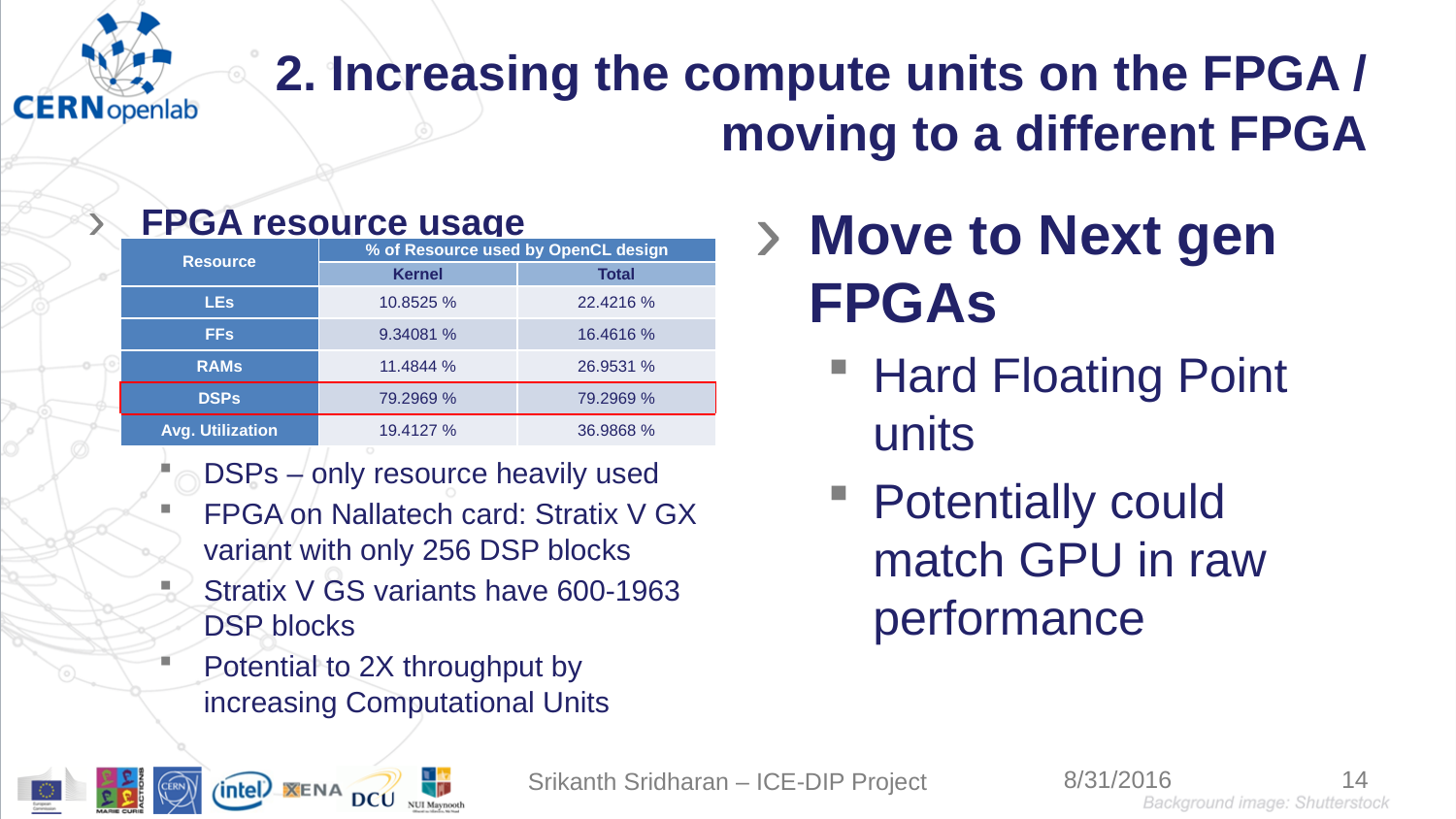

# 2. Increasing the compute units on the FPGA / moving to a different FPGA
FPGA resource usage

DSPs – only resource heavily used
FPGA on Nallatech card: Stratix V GX variant with only 256 DSP blocks
Stratix V GS variants have 600-1963 DSP blocks
Potential to 2X throughput by increasing Computational Units

Move to Next gen FPGAs
Hard Floating Point units
Potentially could match GPU in raw performance
| Resource | % of Resource used by OpenCL design |  |
| --- | --- | --- |
|  | Kernel | Total |
| LEs | 10.8525 % | 22.4216 % |
| FFs | 9.34081 % | 16.4616 % |
| RAMs | 11.4844 % | 26.9531 % |
| DSPs | 79.2969 % | 79.2969 % |
| Avg. Utilization | 19.4127 % | 36.9868 % |
Srikanth Sridharan – ICE-DIP Project
14
8/31/2016